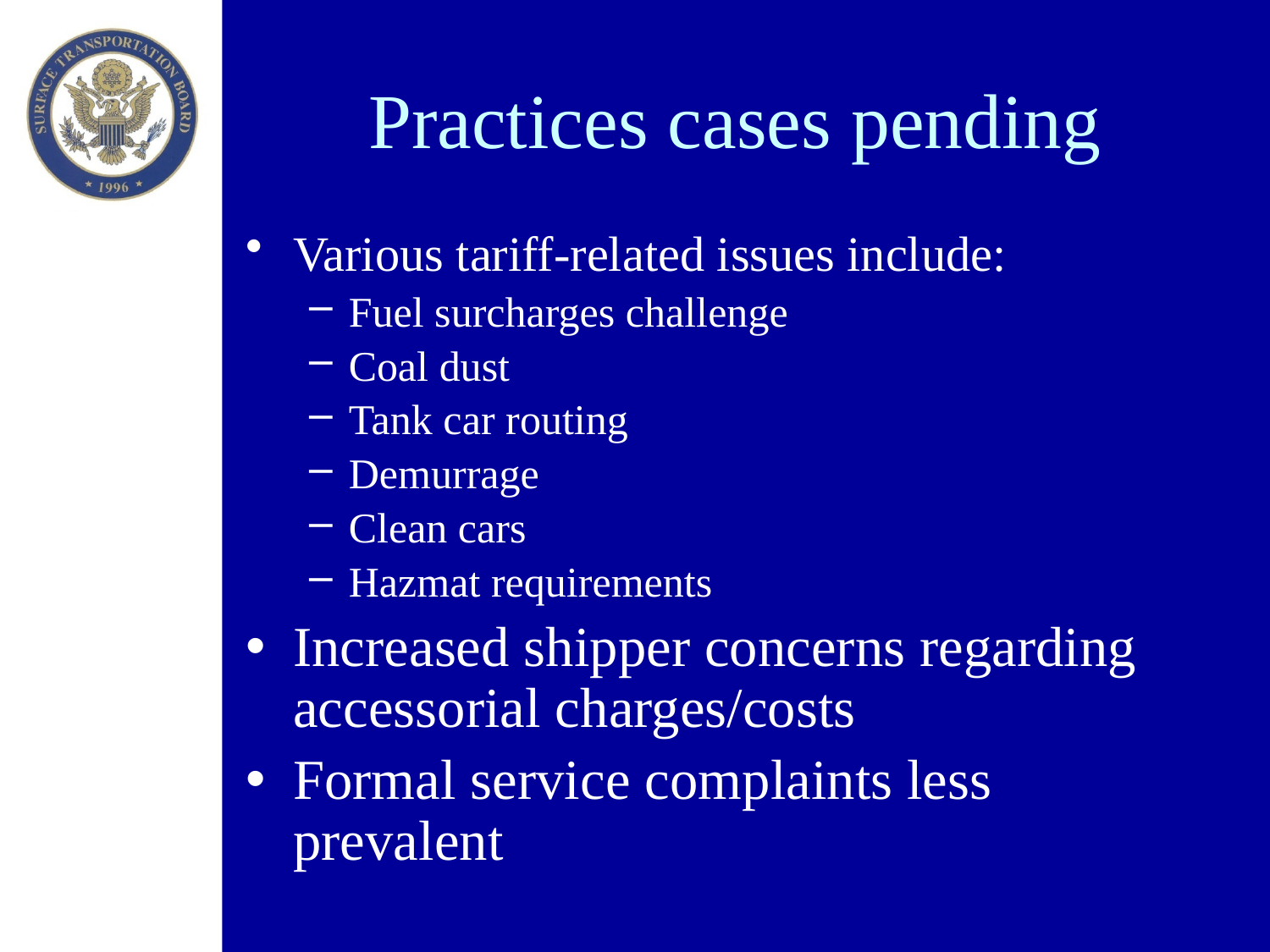

# Practices cases pending
Various tariff-related issues include:
Fuel surcharges challenge
Coal dust
Tank car routing
Demurrage
Clean cars
Hazmat requirements
Increased shipper concerns regarding accessorial charges/costs
Formal service complaints less prevalent